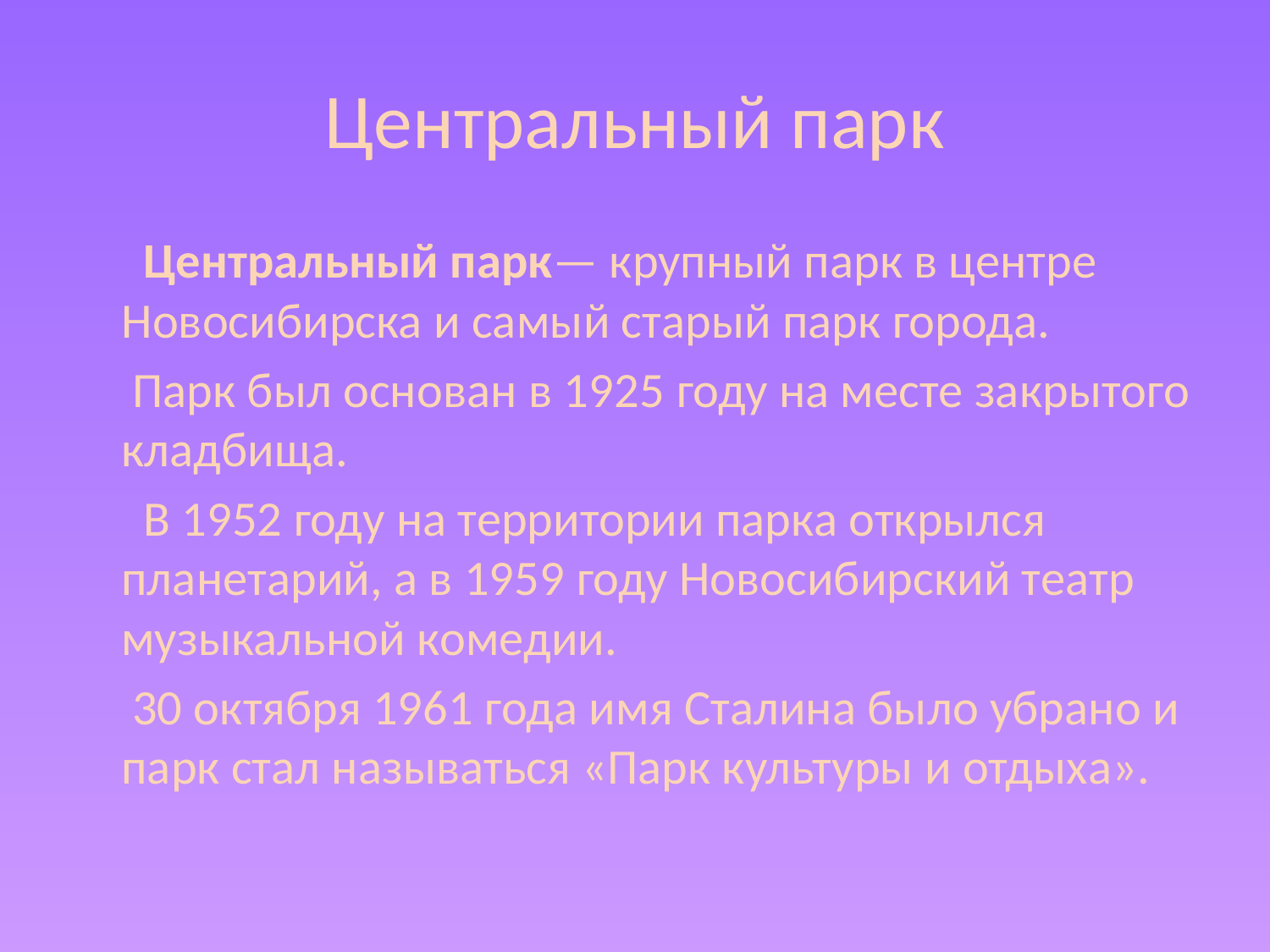

# Центральный парк
      Центральный парк— крупный парк в центре Новосибирска и самый старый парк города.
     Парк был основан в 1925 году на месте закрытого кладбища.
      В 1952 году на территории парка открылся планетарий, а в 1959 году Новосибирский театр музыкальной комедии.
     30 октября 1961 года имя Сталина было убрано и парк стал называться «Парк культуры и отдыха».